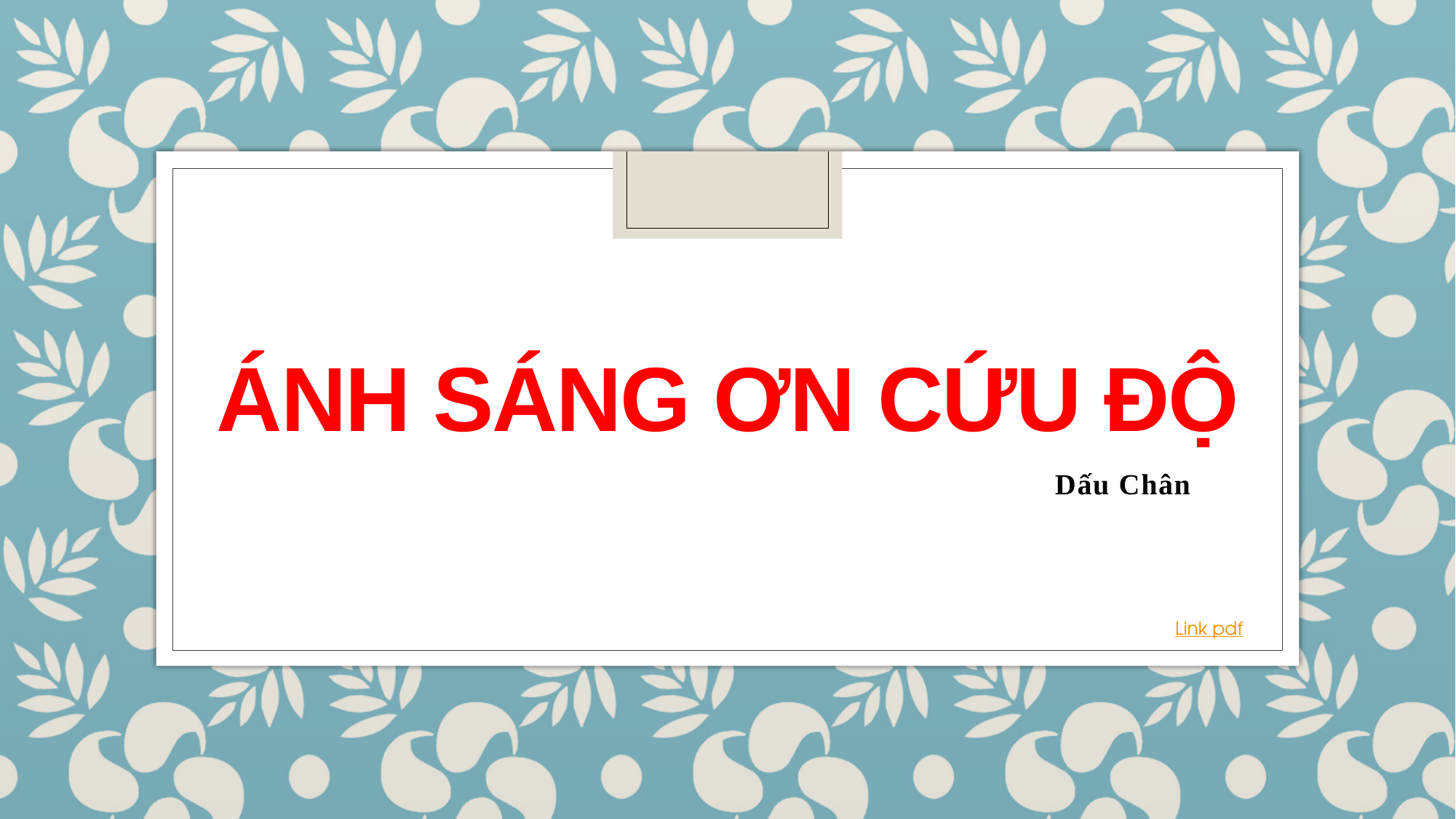

# ÁNH SÁNG ƠN CỨU ĐỘ
Dấu Chân
Link pdf